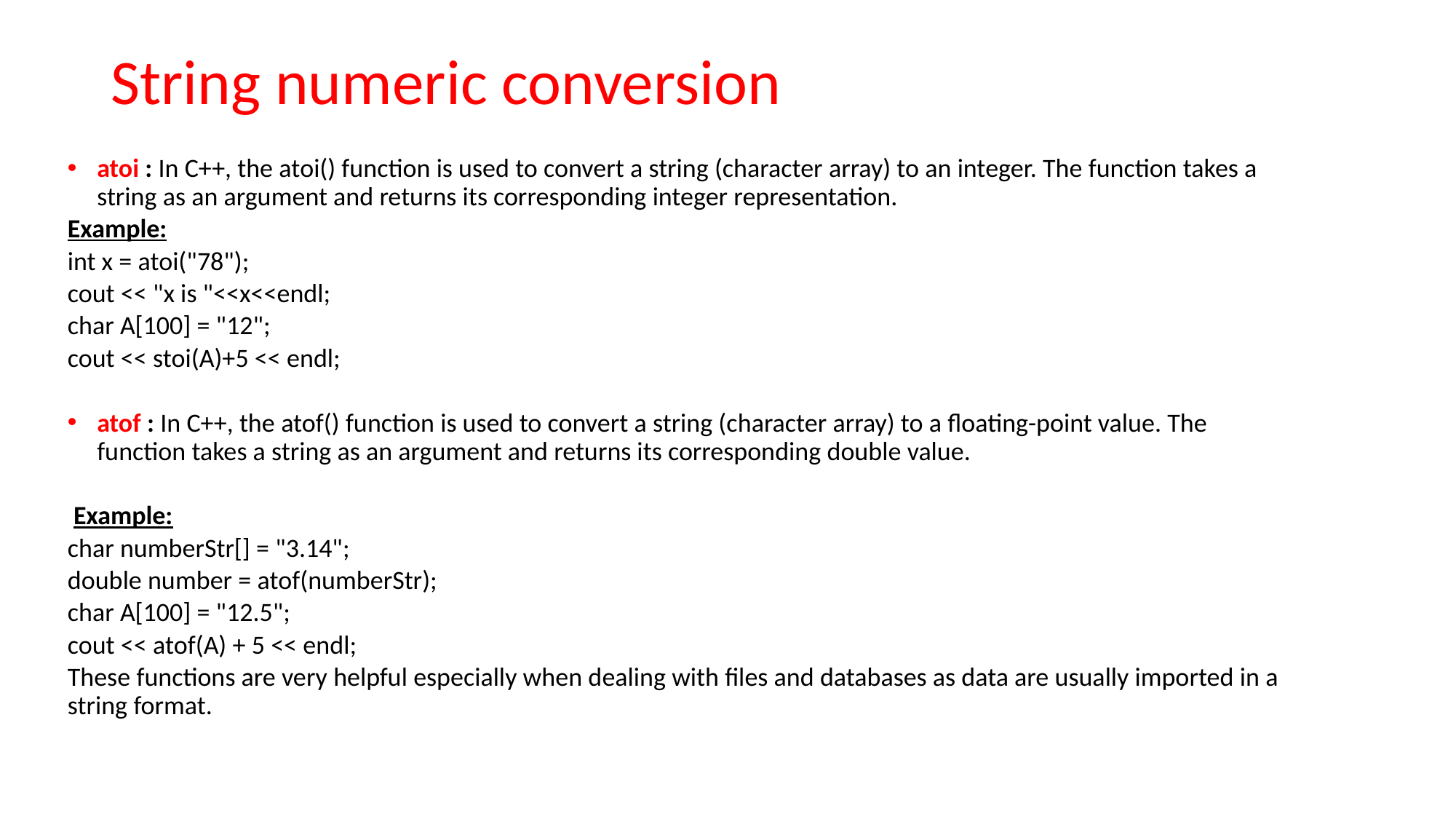

# String numeric conversion

atoi : In C++, the atoi() function is used to convert a string (character array) to an integer. The function takes a string as an argument and returns its corresponding integer representation.
Example:
int x = atoi("78");
cout << "x is "<<x<<endl;
char A[100] = "12";
cout << stoi(A)+5 << endl;

atof : In C++, the atof() function is used to convert a string (character array) to a floating-point value. The function takes a string as an argument and returns its corresponding double value.

 Example:
char numberStr[] = "3.14";
double number = atof(numberStr);
char A[100] = "12.5";
cout << atof(A) + 5 << endl;
These functions are very helpful especially when dealing with files and databases as data are usually imported in a string format.